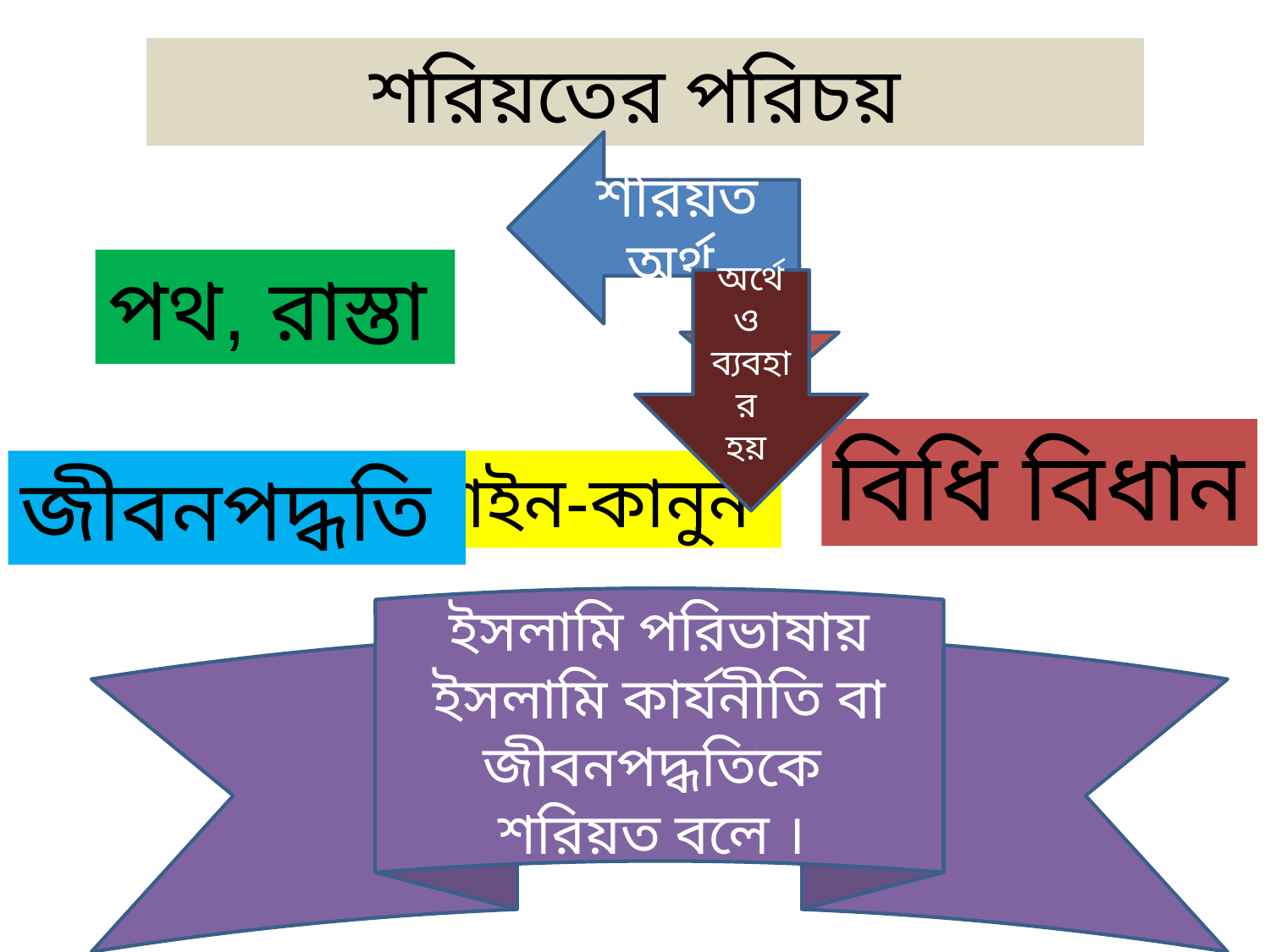

# শরিয়তের পরিচয়
শরিয়ত অর্থ
পথ, রাস্তা
এটি
অর্থেও
ব্যবহার
হয়
বিধি বিধান
জীবনপদ্ধতি
আইন-কানুন
ইসলামি পরিভাষায় ইসলামি কার্যনীতি বা জীবনপদ্ধতিকে
শরিয়ত বলে ।